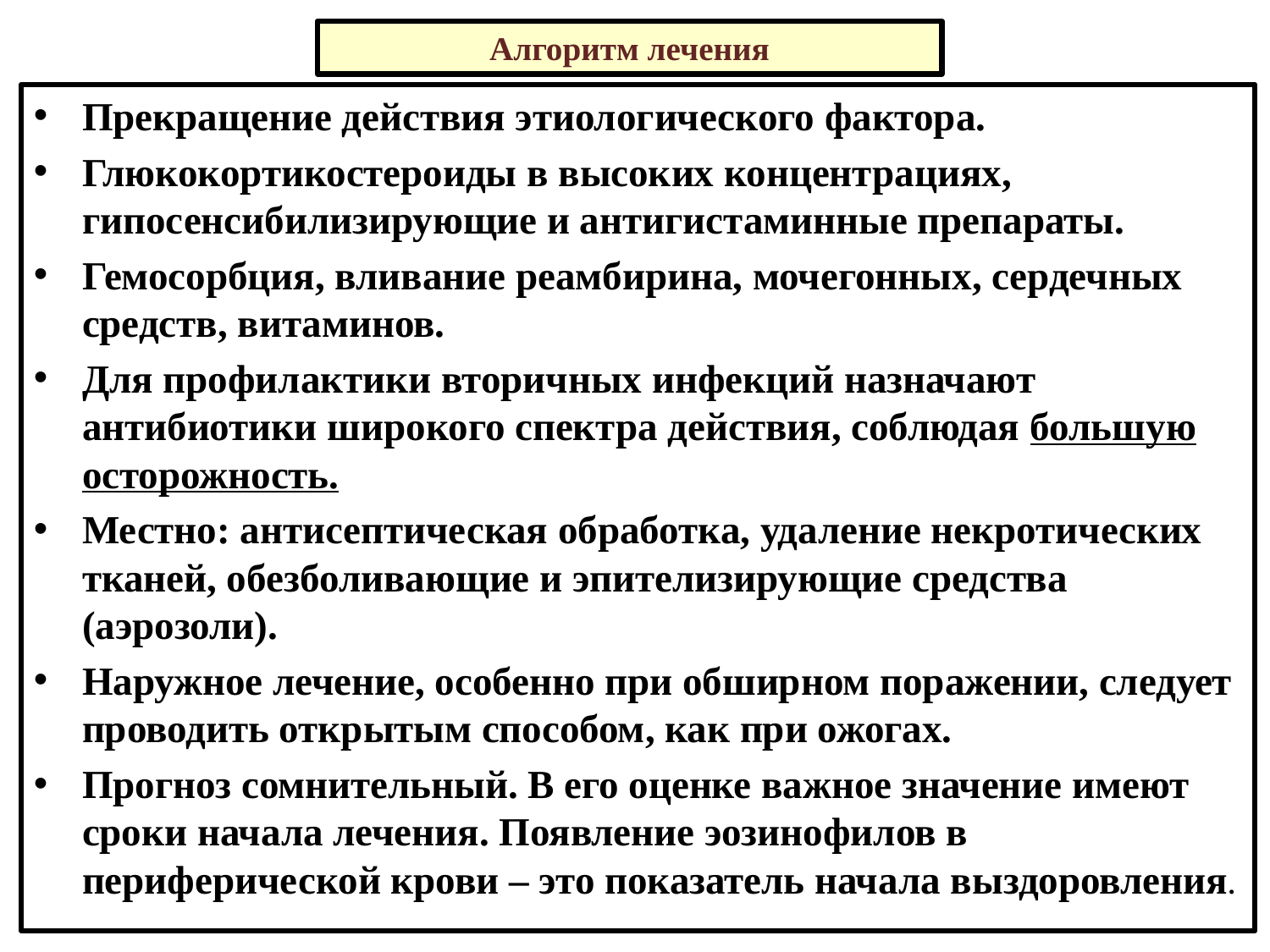

# Алгоритм лечения
Прекращение действия этиологического фактора.
Глюкокортикостероиды в высоких концентрациях, гипосенсибилизирующие и антигистаминные препараты.
Гемосорбция, вливание реамбирина, мочегонных, сердечных средств, витаминов.
Для профилактики вторичных инфекций назначают антибиотики широкого спектра действия, соблюдая большую осторожность.
Местно: антисептическая обработка, удаление некротических тканей, обезболивающие и эпителизирующие средства (аэрозоли).
Наружное лечение, особенно при обширном поражении, следует проводить открытым способом, как при ожогах.
Прогноз сомнительный. В его оценке важное значение имеют сроки начала лечения. Появление эозинофилов в периферической крови – это показатель начала выздоровления.